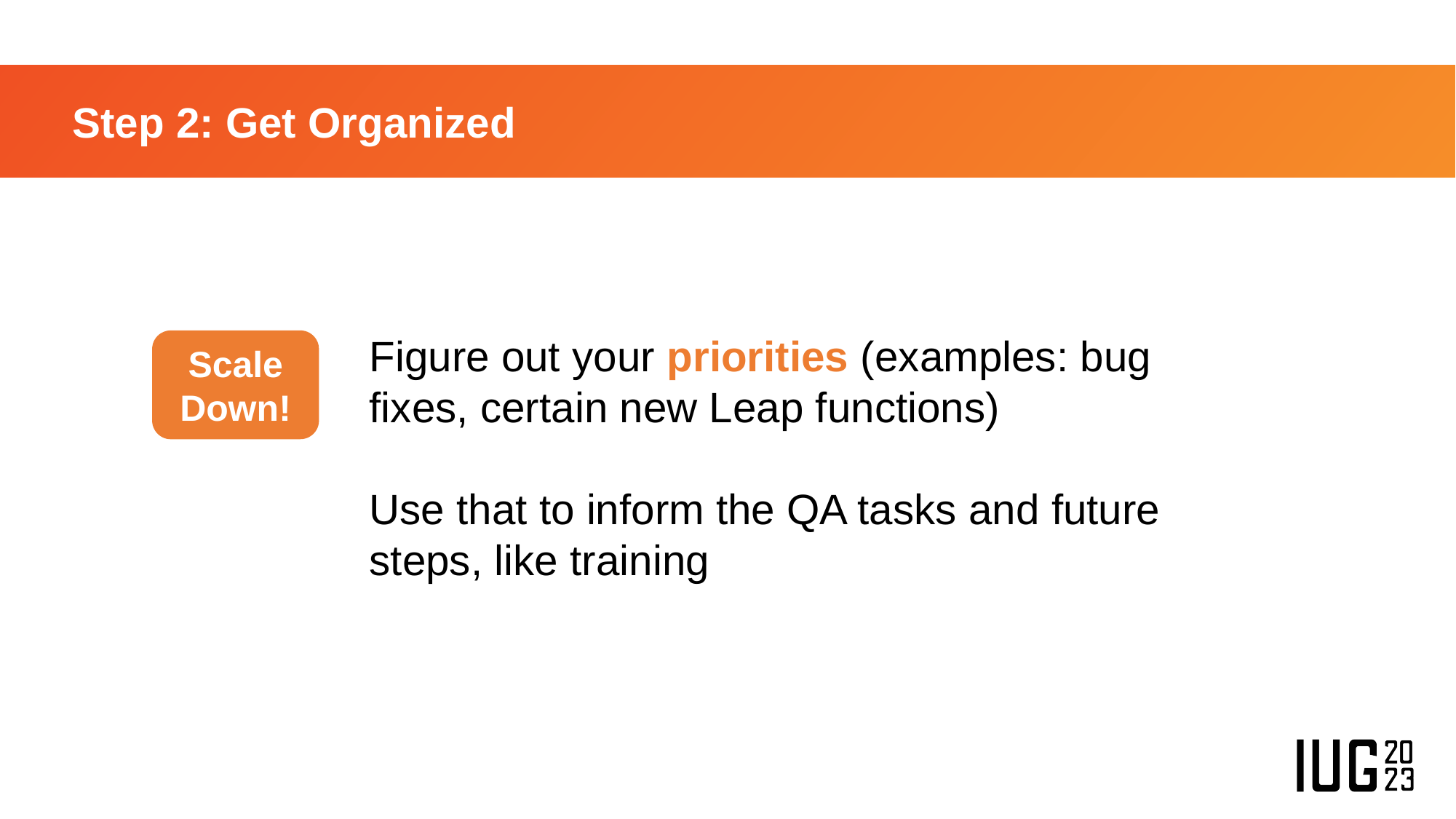

# Step 2: Get Organized

Figure out your priorities (examples: bug fixes, certain new Leap functions)

Use that to inform the QA tasks and future steps, like training

Scale Down!